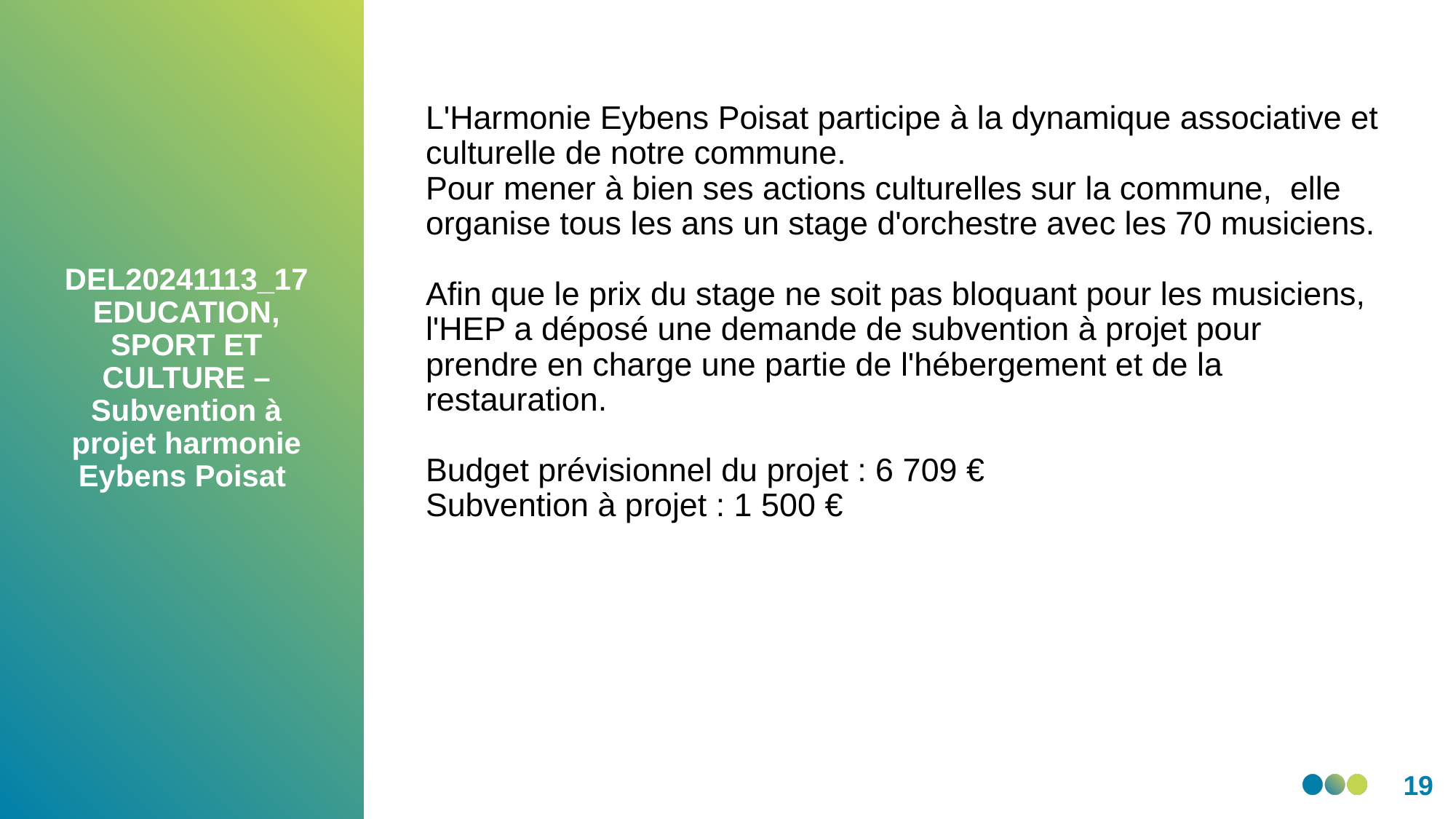

L'Harmonie Eybens Poisat participe à la dynamique associative et culturelle de notre commune.
Pour mener à bien ses actions culturelles sur la commune,  elle organise tous les ans un stage d'orchestre avec les 70 musiciens.

Afin que le prix du stage ne soit pas bloquant pour les musiciens, l'HEP a déposé une demande de subvention à projet pour prendre en charge une partie de l'hébergement et de la restauration.

Budget prévisionnel du projet : 6 709 €
Subvention à projet : 1 500 €

DEL20241113_17 EDUCATION, SPORT ET CULTURE – Subvention à projet harmonie Eybens Poisat